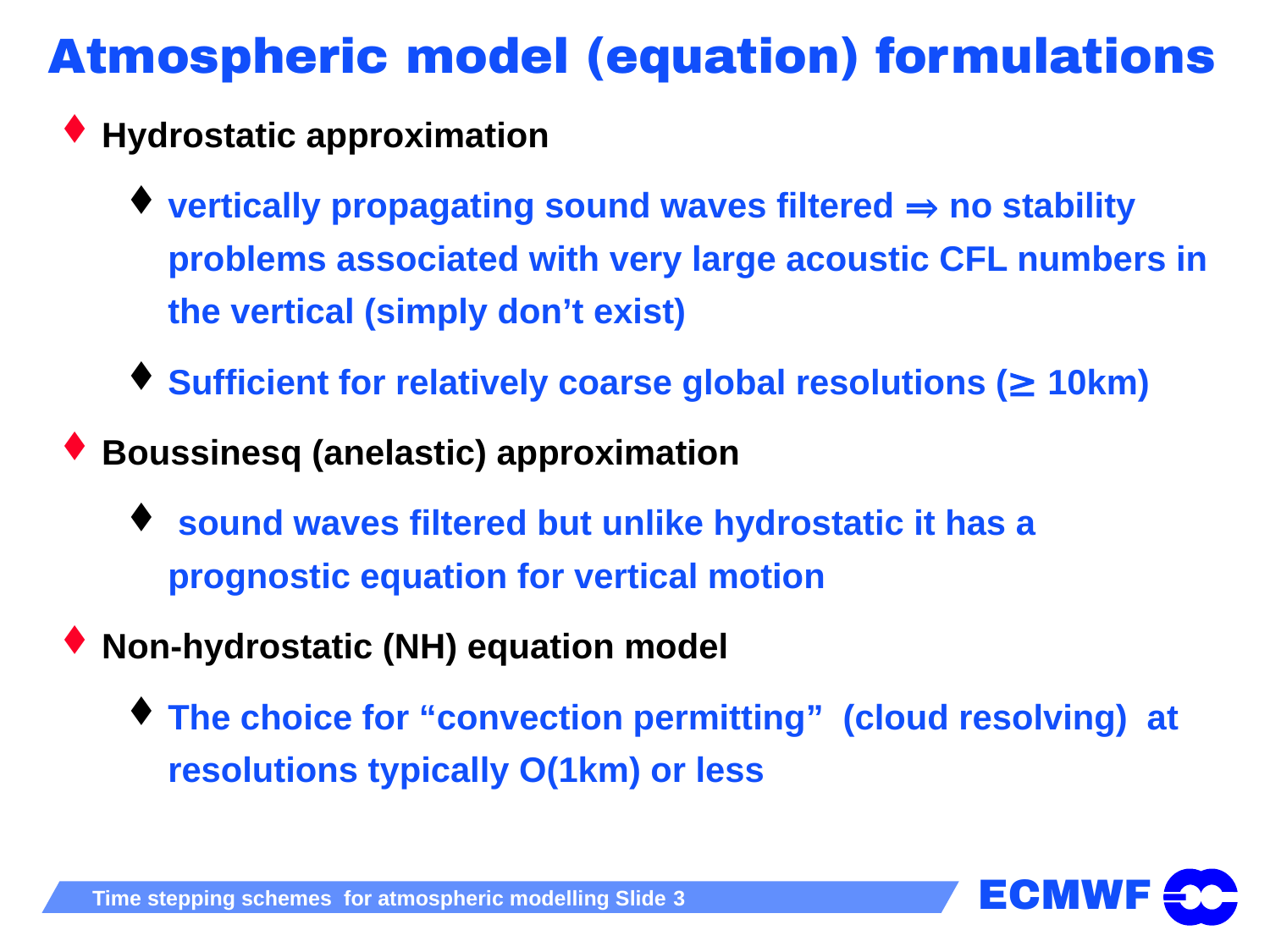

# Atmospheric model (equation) formulations
Hydrostatic approximation
vertically propagating sound waves filtered ⇒ no stability problems associated with very large acoustic CFL numbers in the vertical (simply don’t exist)
Sufficient for relatively coarse global resolutions (≥ 10km)
Boussinesq (anelastic) approximation
 sound waves filtered but unlike hydrostatic it has a prognostic equation for vertical motion
Non-hydrostatic (NH) equation model
The choice for “convection permitting”  (cloud resolving)  at resolutions typically O(1km) or less